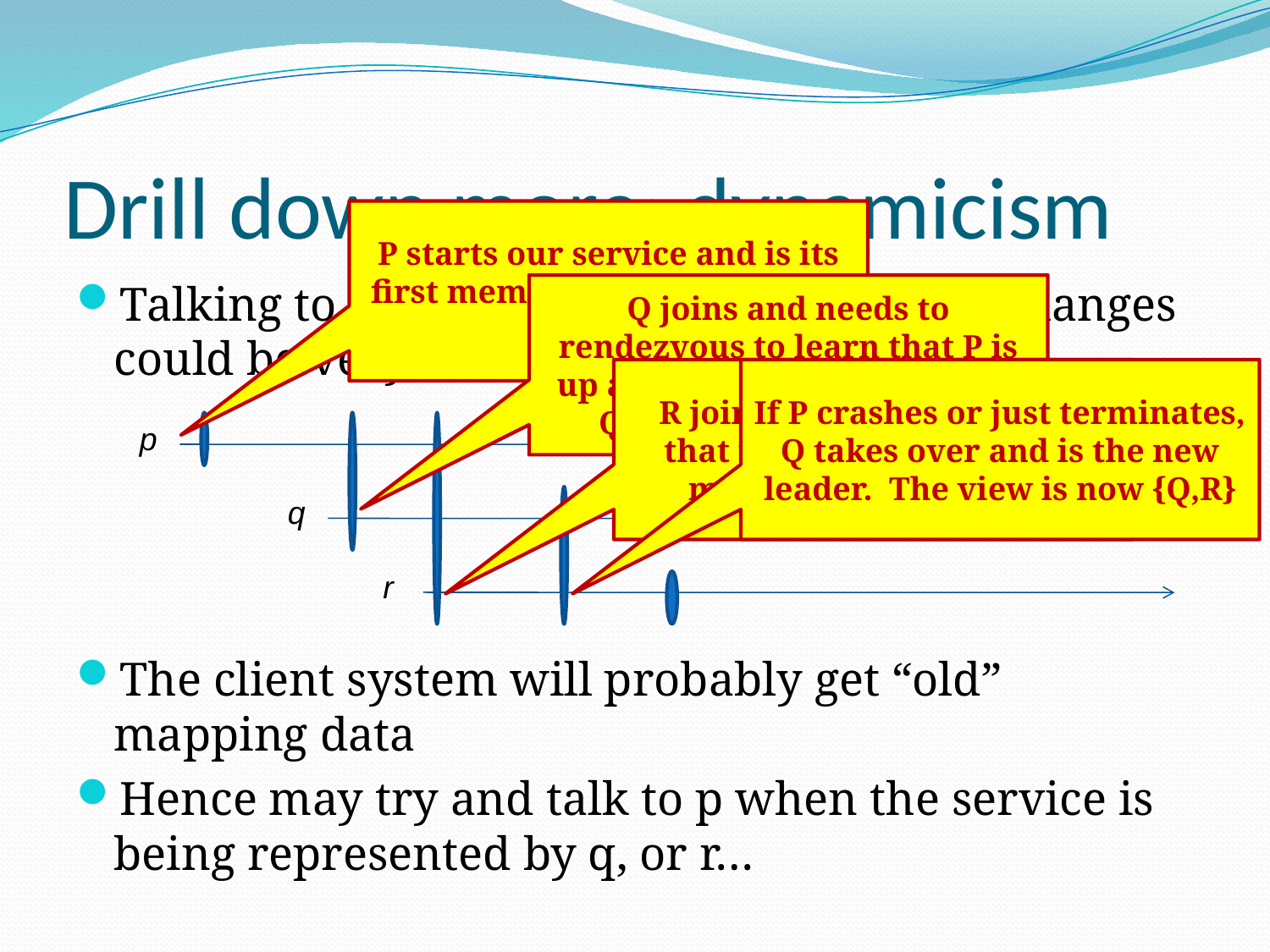

# Drill down more: dynamicism
P starts our service and is its first member, hence its initial leader
Talking to a RAPS while its membership changes could be very tricky!

The client system will probably get “old” mapping data
Hence may try and talk to p when the service is being represented by q, or r…
Q joins and needs to rendezvous to learn that P is up and is the current leader.  Q becomes next in rank
R joins.  Now we would say that the “group view” (the membership) is {P,Q,R}
If P crashes or just terminates, Q takes over and is the new leader.  The view is now {Q,R}
p

q

r